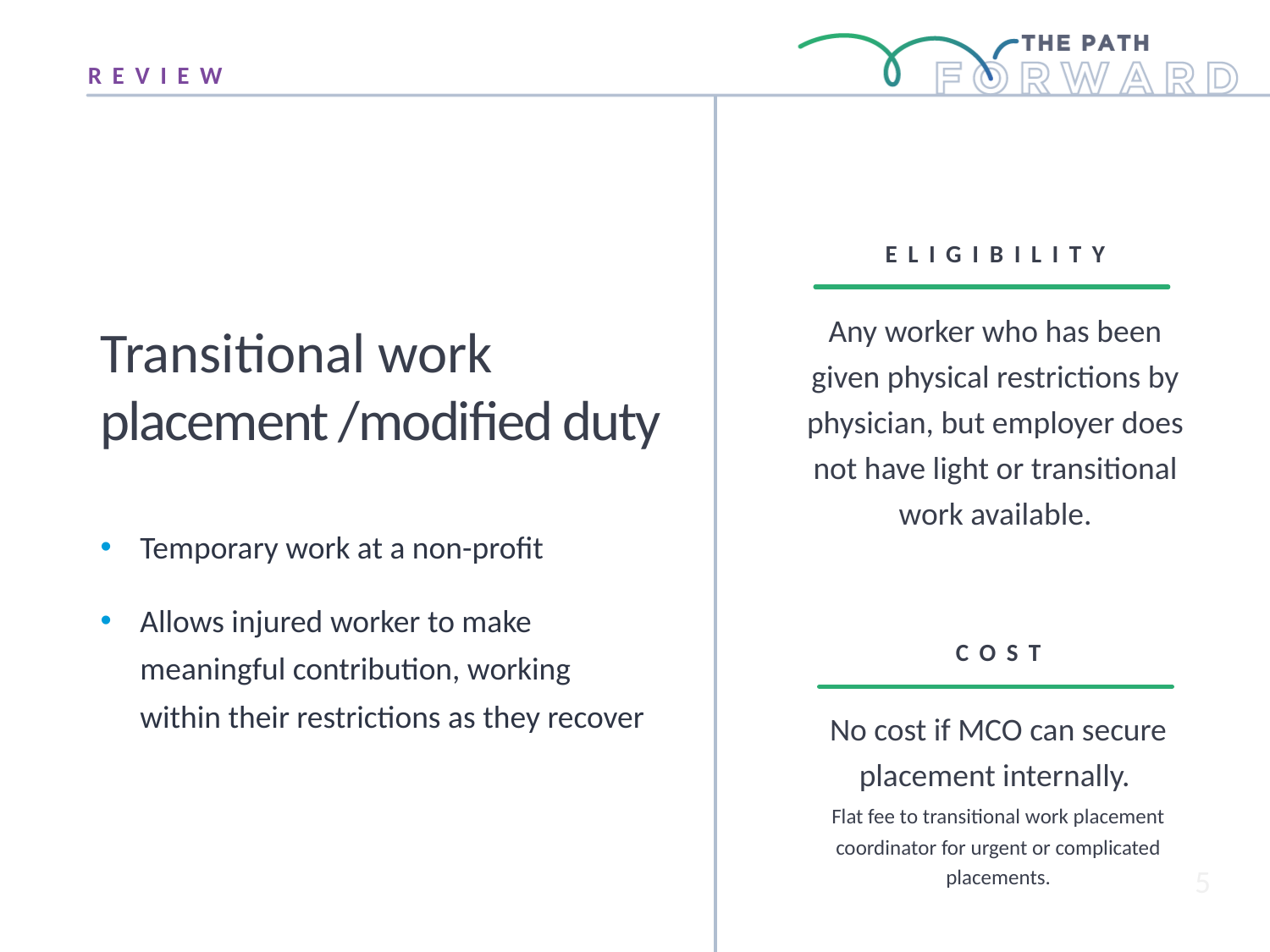

review
ELIGIBILITY
Any worker who has been given physical restrictions by physician, but employer does not have light or transitional work available.
# Transitional work placement /modified duty
Temporary work at a non-profit
Allows injured worker to make meaningful contribution, working within their restrictions as they recover
COST
No cost if MCO can secure placement internally.
Flat fee to transitional work placement coordinator for urgent or complicated placements.
5